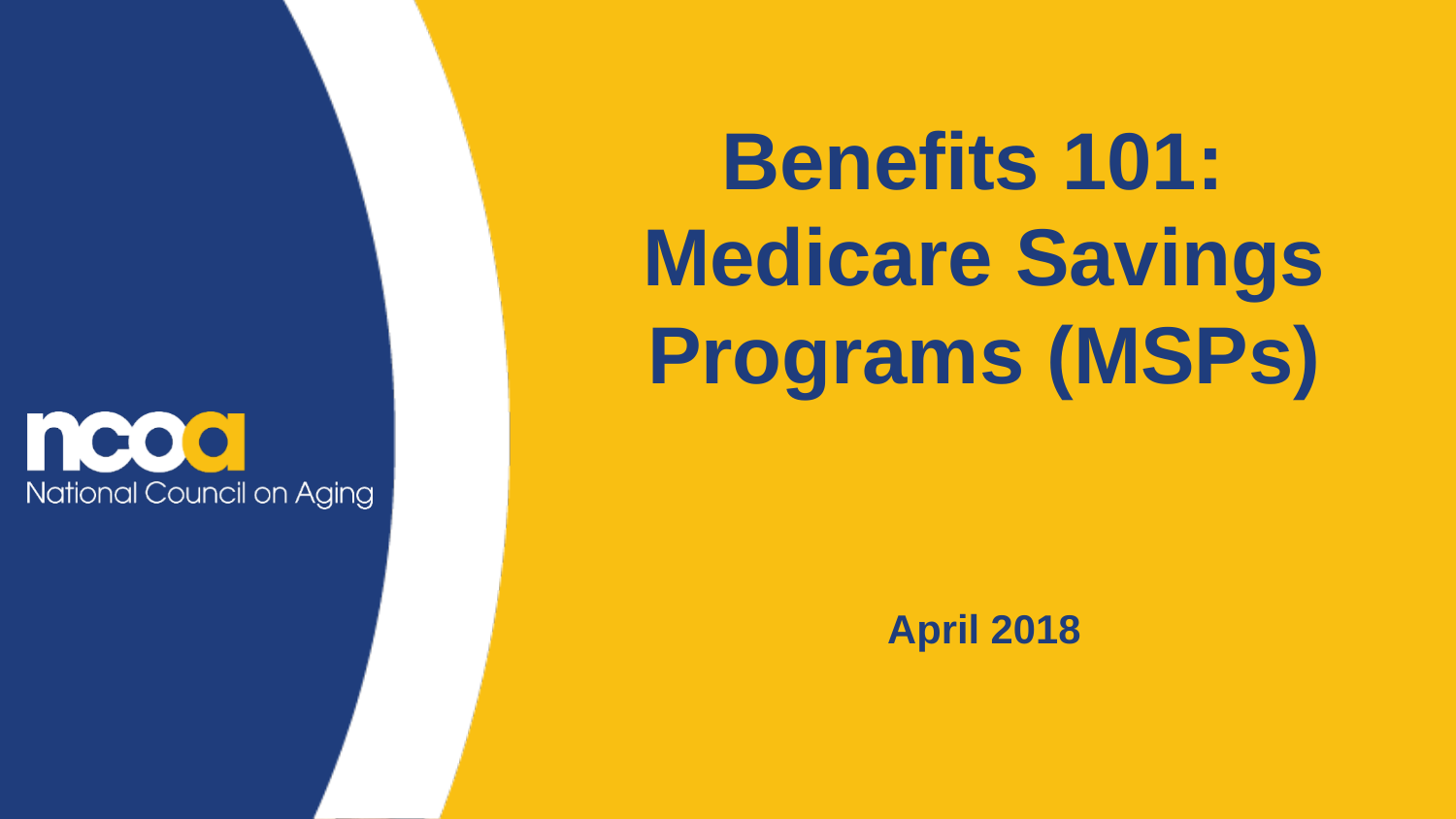

# Benefits 101: Medicare Savings Programs (MSPs) April 2018